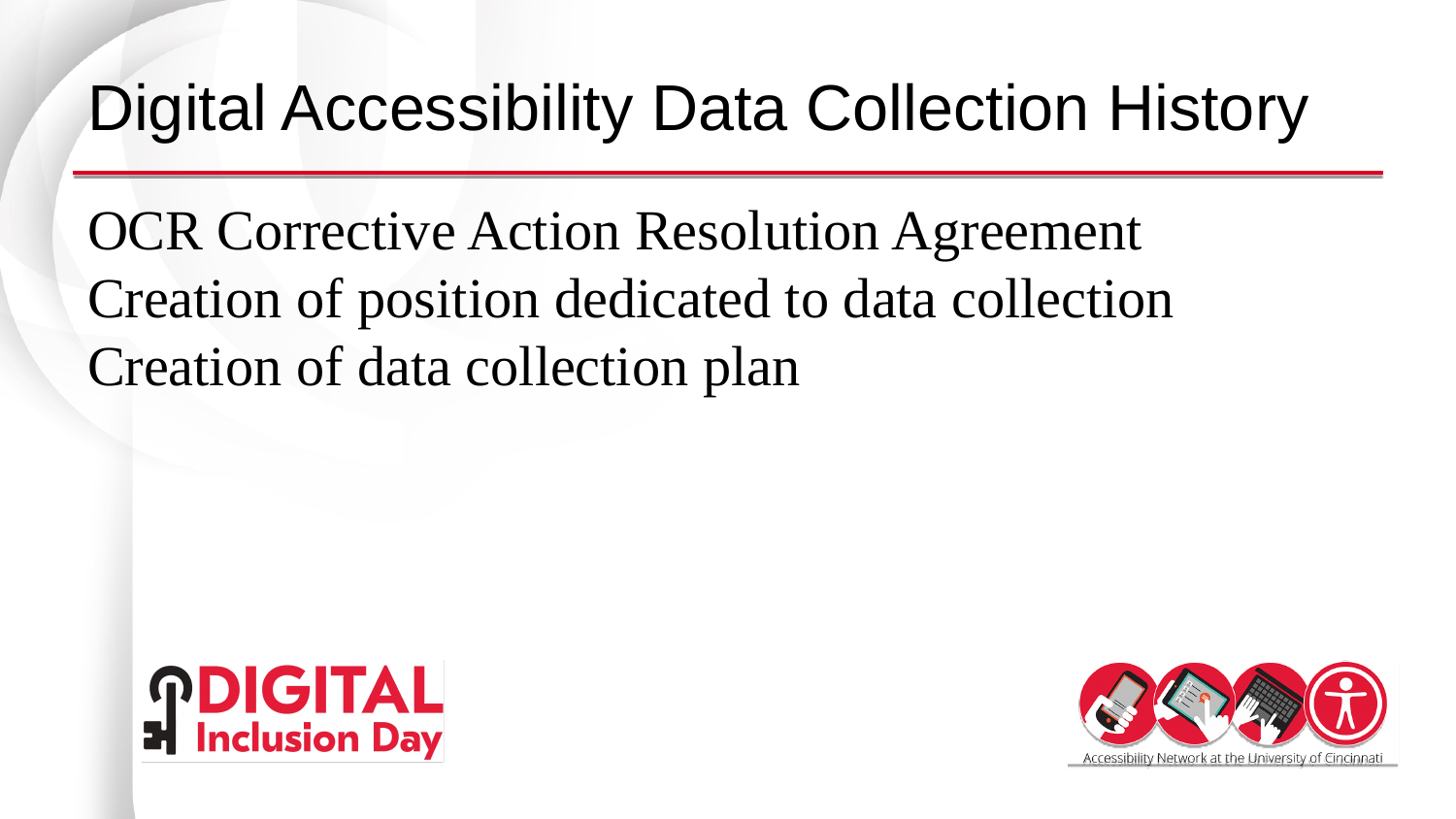

# Digital Accessibility Data Collection History
OCR Corrective Action Resolution Agreement
Creation of position dedicated to data collection
Creation of data collection plan